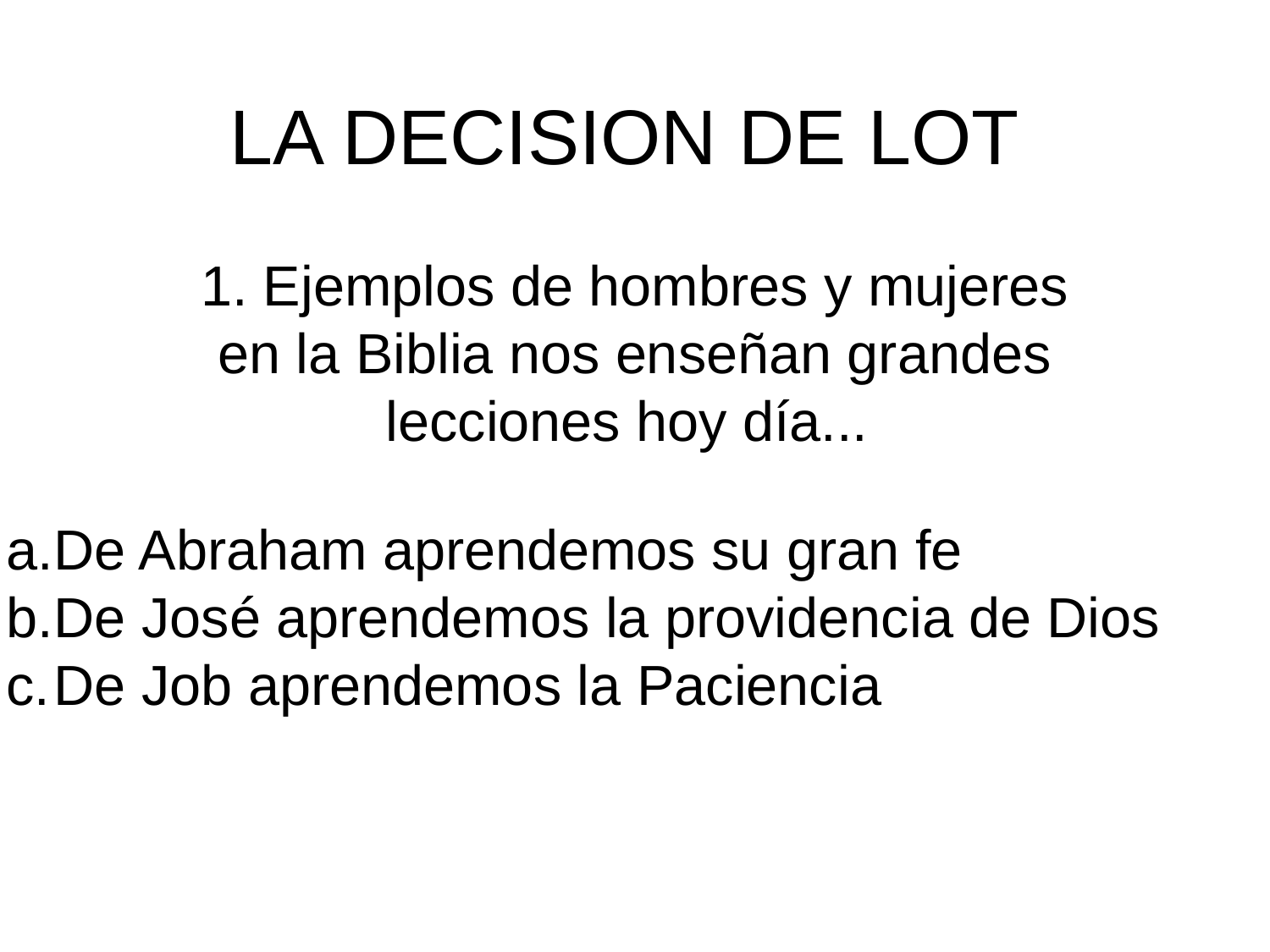

# LA DECISION DE LOT
1. Ejemplos de hombres y mujeres en la Biblia nos enseñan grandes lecciones hoy día...
De Abraham aprendemos su gran fe
De José aprendemos la providencia de Dios
De Job aprendemos la Paciencia